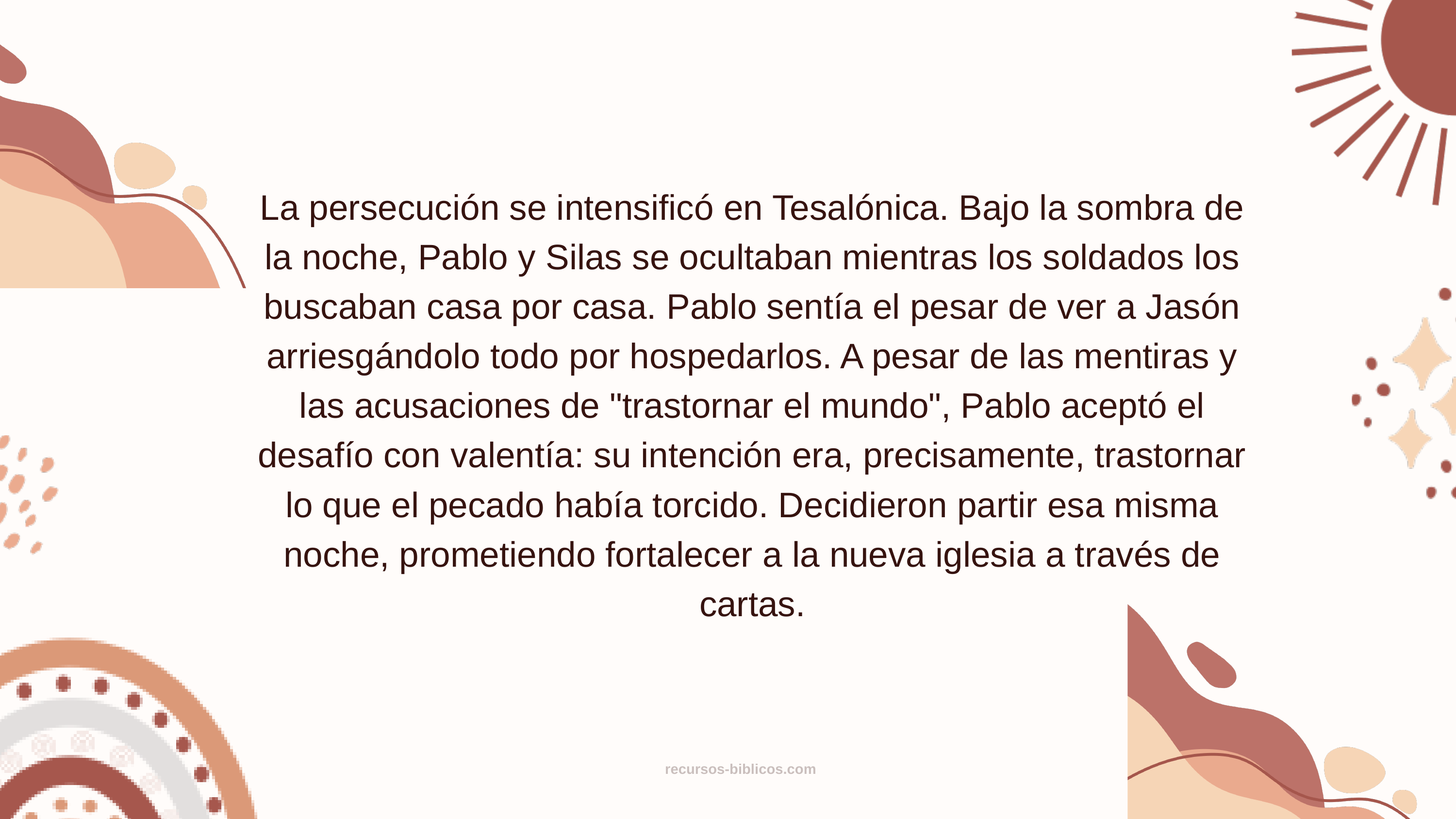

La persecución se intensificó en Tesalónica. Bajo la sombra de la noche, Pablo y Silas se ocultaban mientras los soldados los buscaban casa por casa. Pablo sentía el pesar de ver a Jasón arriesgándolo todo por hospedarlos. A pesar de las mentiras y las acusaciones de "trastornar el mundo", Pablo aceptó el desafío con valentía: su intención era, precisamente, trastornar lo que el pecado había torcido. Decidieron partir esa misma noche, prometiendo fortalecer a la nueva iglesia a través de cartas.

recursos-biblicos.com